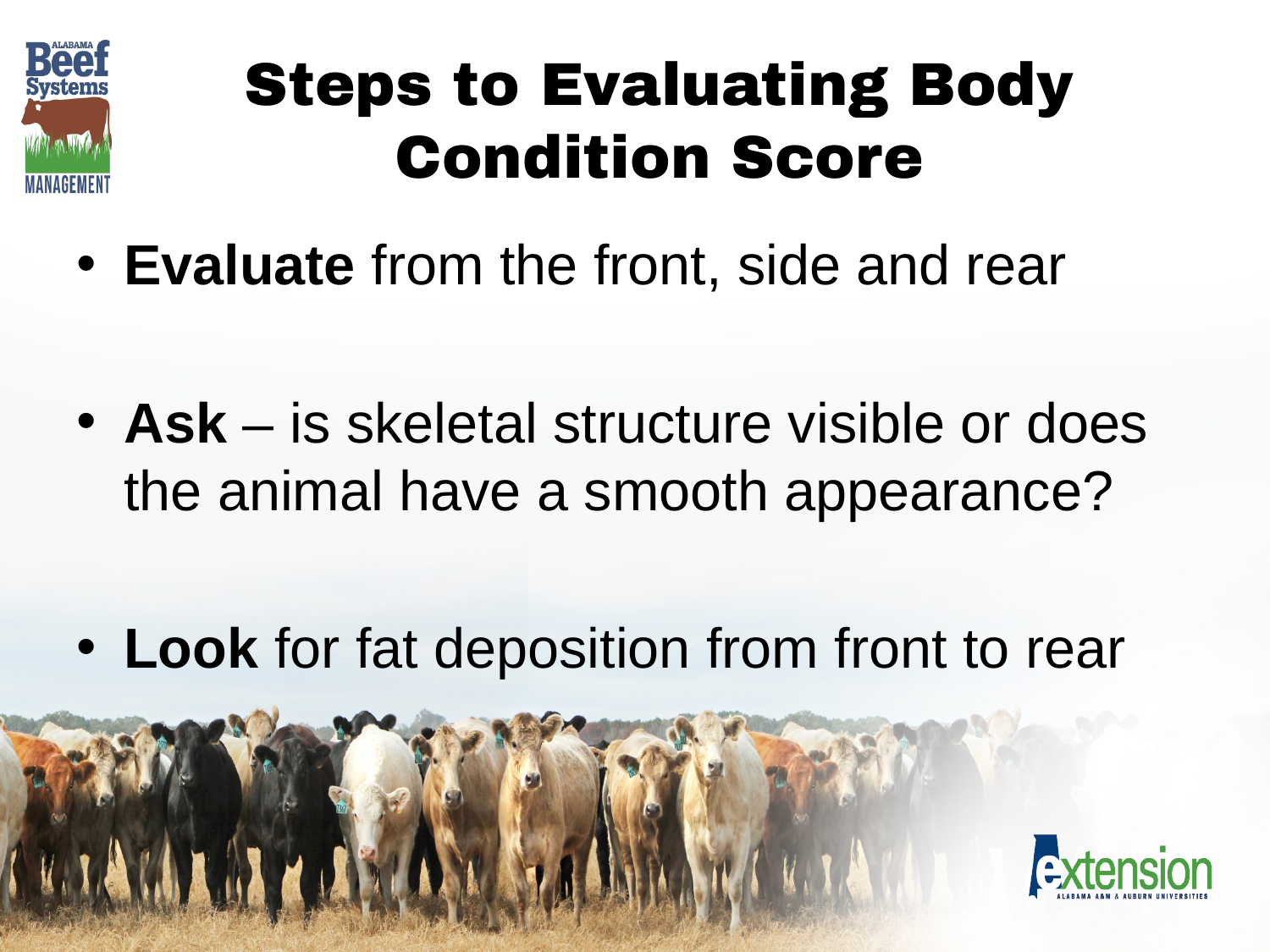

# Steps to Evaluating Body Condition Score
Evaluate from the front, side and rear

Ask – is skeletal structure visible or does the animal have a smooth appearance?

Look for fat deposition from front to rear